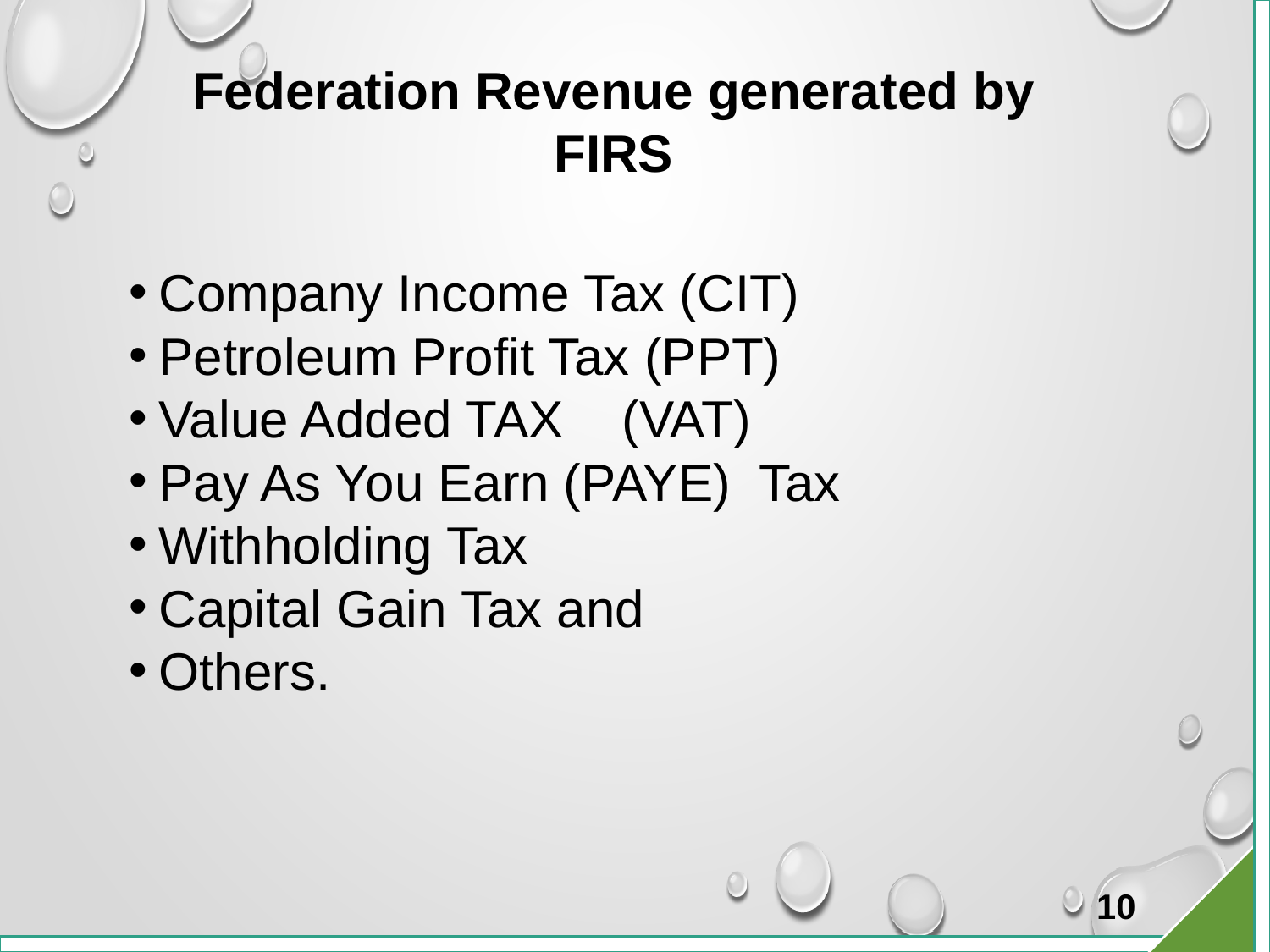

# Federation Revenue generated by FIRS
Company Income Tax (CIT)
Petroleum Profit Tax (PPT)
Value Added TAX    (VAT)
Pay As You Earn (PAYE)  Tax
Withholding Tax
Capital Gain Tax and
Others.
10